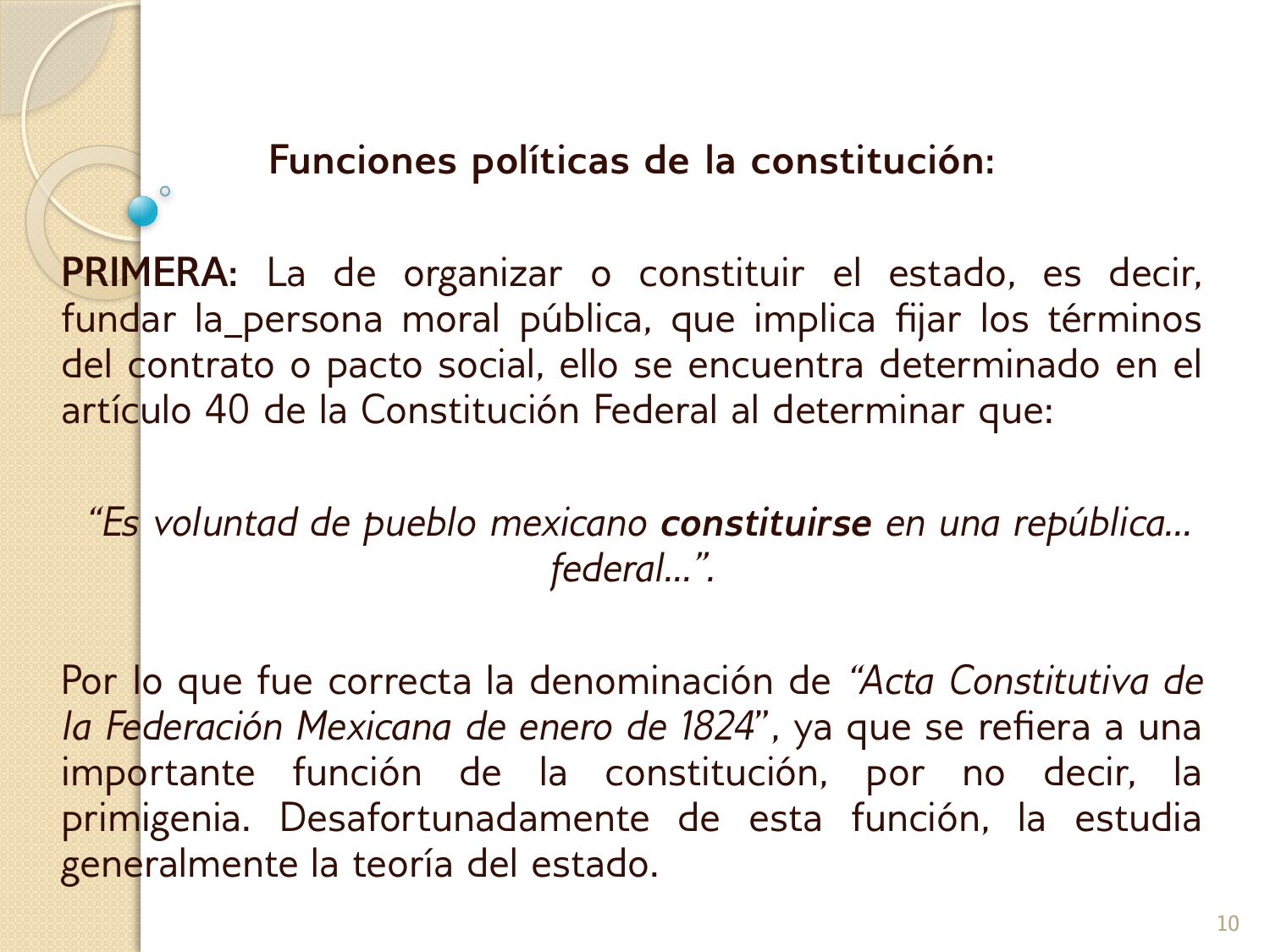

Funciones políticas de la constitución:

PRIMERA: La de organizar o constituir el estado, es decir, fundar la persona moral pública, que implica fijar los términos del contrato o pacto social, ello se encuentra determinado en el artículo 40 de la Constitución Federal al determinar que:

 “Es voluntad de pueblo mexicano constituirse en una república… federal…”.

Por lo que fue correcta la denominación de “Acta Constitutiva de la Federación Mexicana de enero de 1824”, ya que se refiera a una importante función de la constitución, por no decir, la primigenia. Desafortunadamente de esta función, la estudia generalmente la teoría del estado.

10